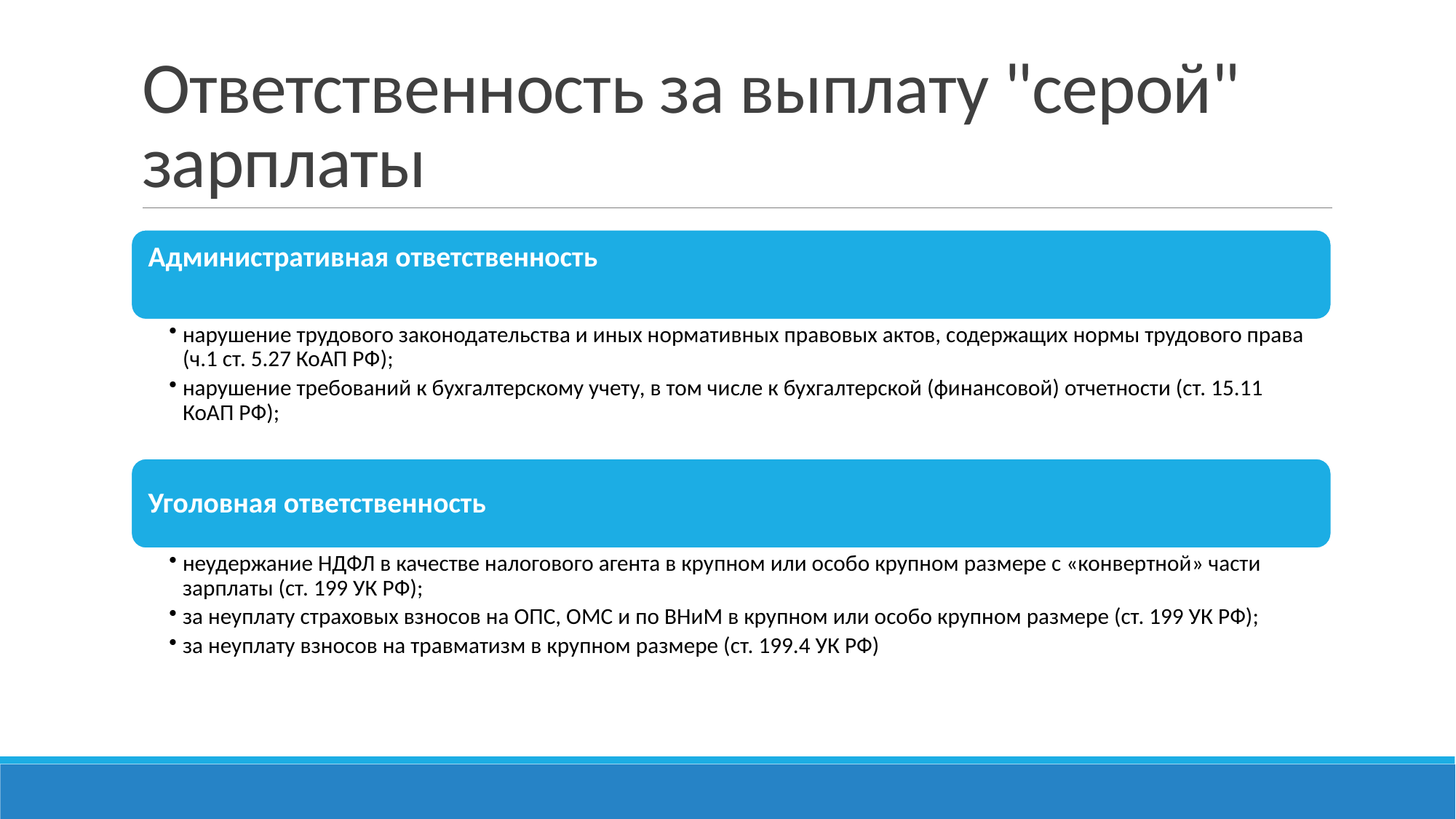

# Ответственность за выплату "серой" зарплаты
Административная ответственность
нарушение трудового законодательства и иных нормативных правовых актов, содержащих нормы трудового права (ч.1 ст. 5.27 КоАП РФ);
нарушение требований к бухгалтерскому учету, в том числе к бухгалтерской (финансовой) отчетности (ст. 15.11 КоАП РФ);
Уголовная ответственность
неудержание НДФЛ в качестве налогового агента в крупном или особо крупном размере с «конвертной» части зарплаты (ст. 199 УК РФ);
за неуплату страховых взносов на ОПС, ОМС и по ВНиМ в крупном или особо крупном размере (ст. 199 УК РФ);
за неуплату взносов на травматизм в крупном размере (ст. 199.4 УК РФ)